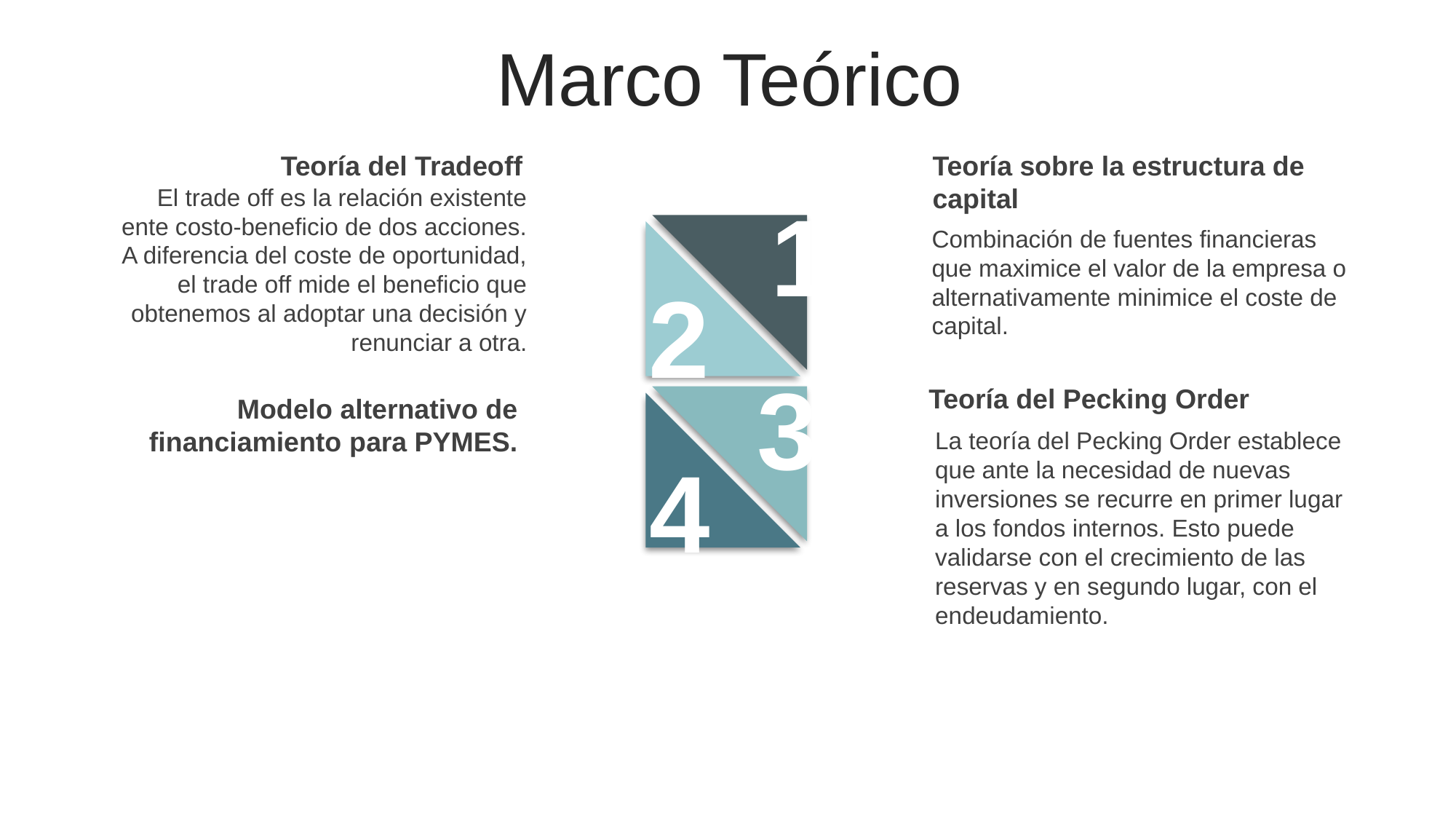

Marco Teórico
Teoría del Tradeoff
El trade off es la relación existente ente costo-beneficio de dos acciones. A diferencia del coste de oportunidad, el trade off mide el beneficio que obtenemos al adoptar una decisión y renunciar a otra.
Teoría sobre la estructura de capital
Combinación de fuentes financieras que maximice el valor de la empresa o alternativamente minimice el coste de capital.
1

2
3
Teoría del Pecking Order
La teoría del Pecking Order establece que ante la necesidad de nuevas inversiones se recurre en primer lugar a los fondos internos. Esto puede validarse con el crecimiento de las reservas y en segundo lugar, con el endeudamiento.
Modelo alternativo de financiamiento para PYMES.

4